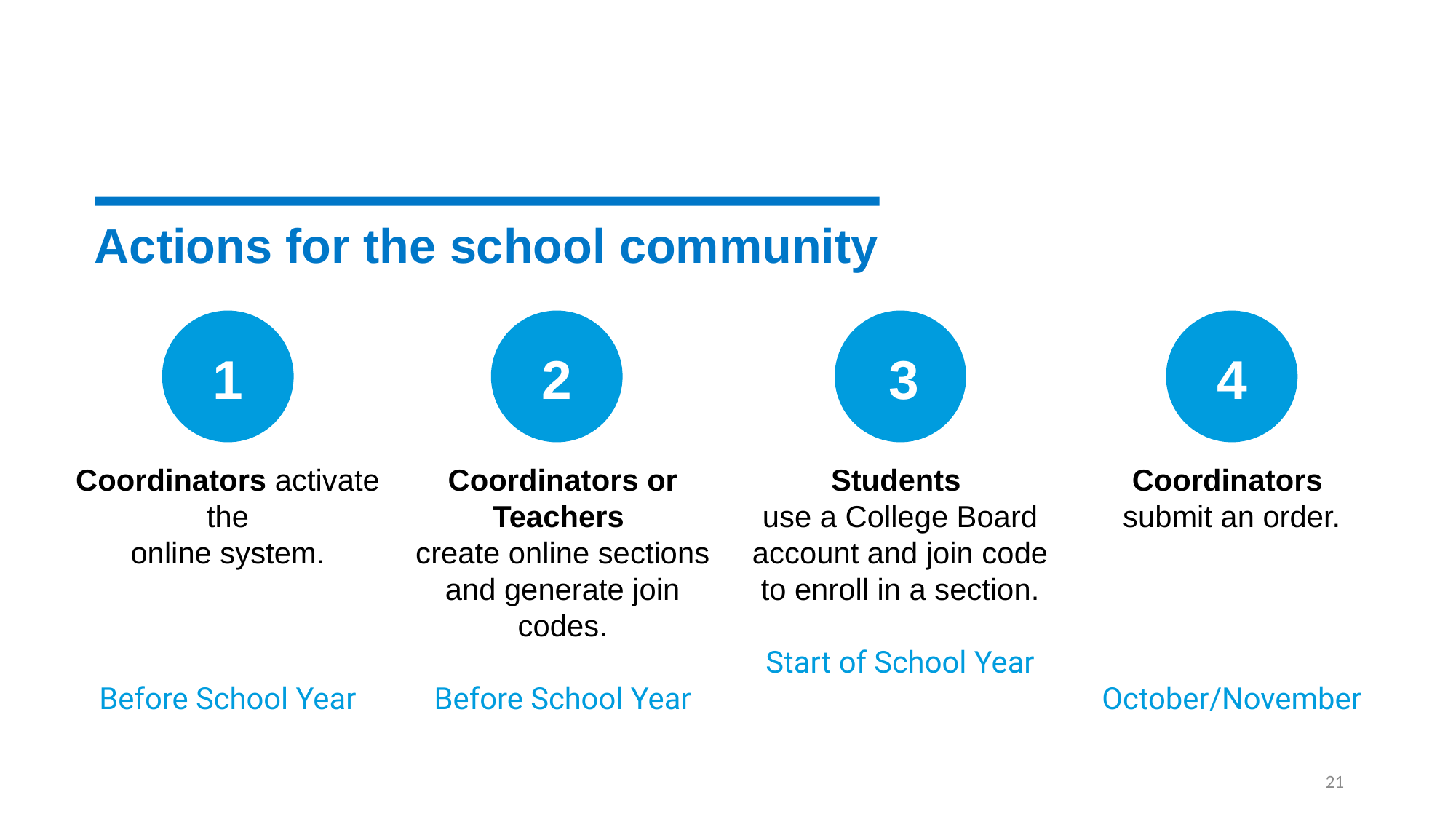

Actions for the school community

1
Coordinators activate the
online system.

Before School Year

2
Coordinators or Teachers
create online sections and generate join codes.

Before School Year

3
Students
use a College Board account and join code to enroll in a section.

Start of School Year

4
Coordinators
submit an order.

October/November
21